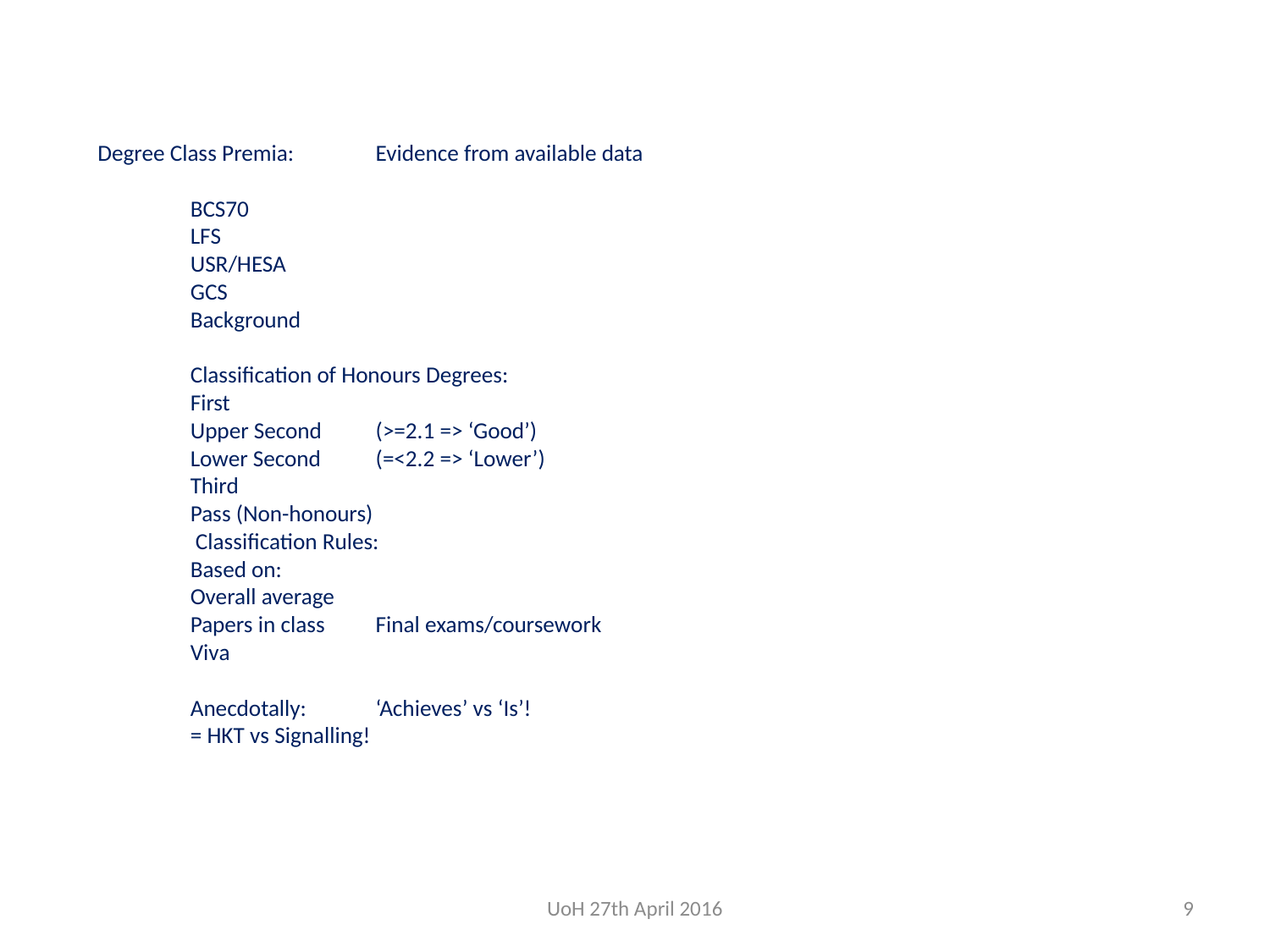

# Degree Class Premia:	Evidence from available data BCS70 LFS USR/HESA GCS Background Classification of Honours Degrees: First Upper Second	(>=2.1 => ‘Good’) Lower Second	(=<2.2 => ‘Lower’) Third Pass (Non-honours) Classification Rules: Based on: Overall average Papers in class 							Final exams/coursework Viva Anecdotally:		‘Achieves’ vs ‘Is’! = HKT vs Signalling!
UoH 27th April 2016
9